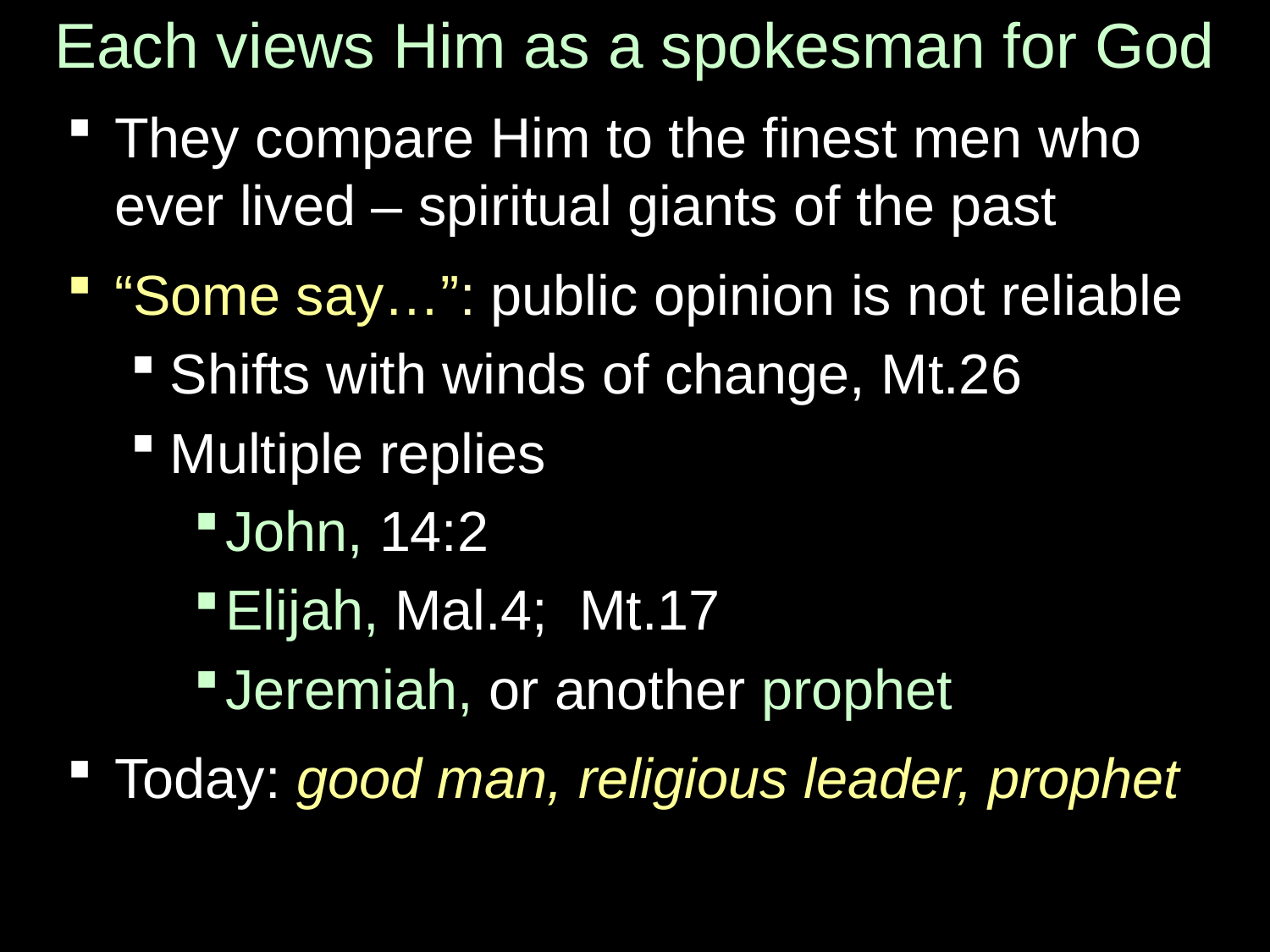

# Each views Him as a spokesman for God
They compare Him to the finest men who ever lived – spiritual giants of the past
“Some say…”: public opinion is not reliable
Shifts with winds of change, Mt.26
Multiple replies
John, 14:2
Elijah, Mal.4;  Mt.17
Jeremiah, or another prophet
Today: good man, religious leader, prophet